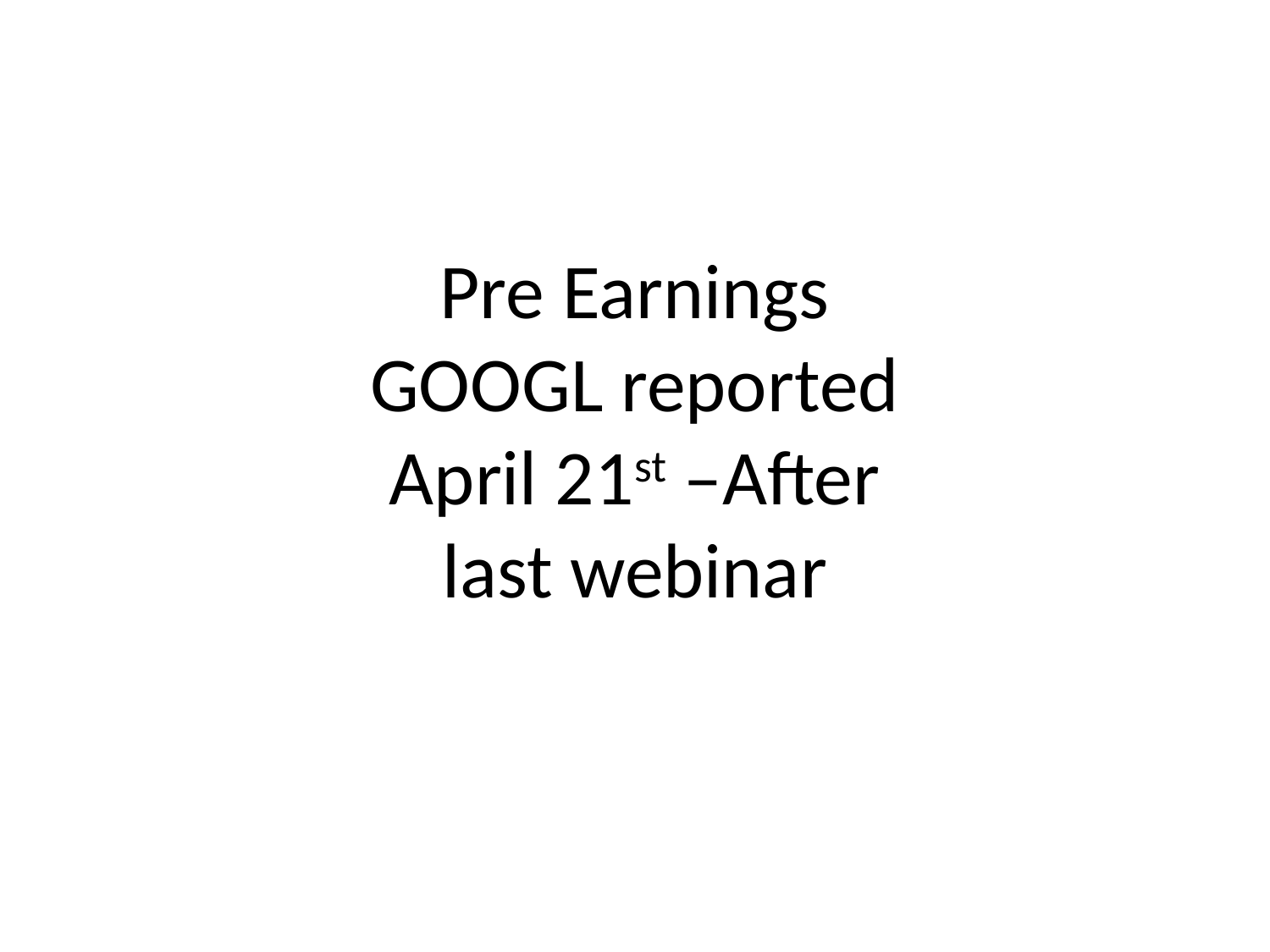

# Pre Earnings GOOGL reported April 21st –After last webinar